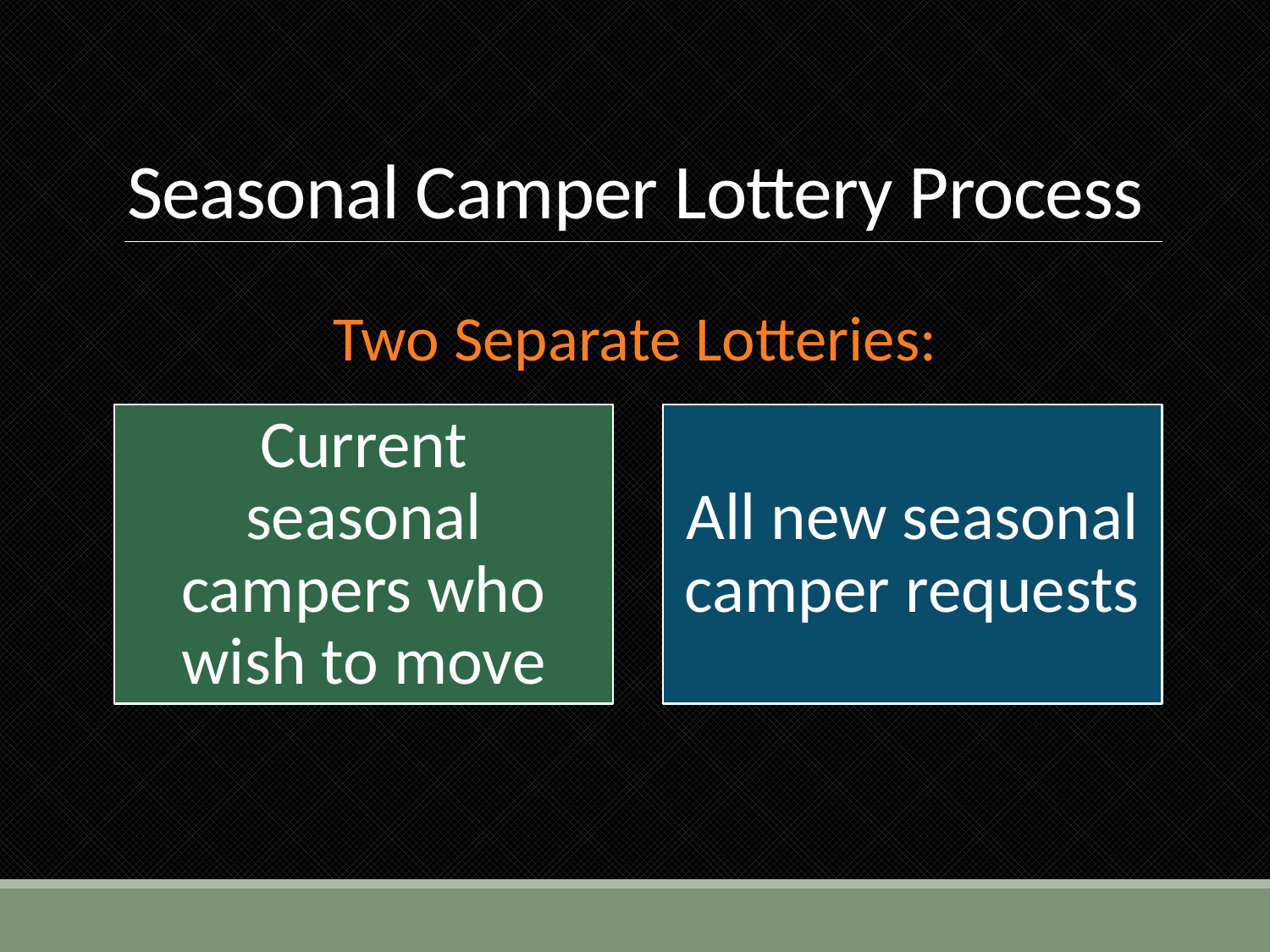

# Seasonal Camper Lottery Process
Current seasonal campers who wish to move
All new seasonal camper requests
Two Separate Lotteries: